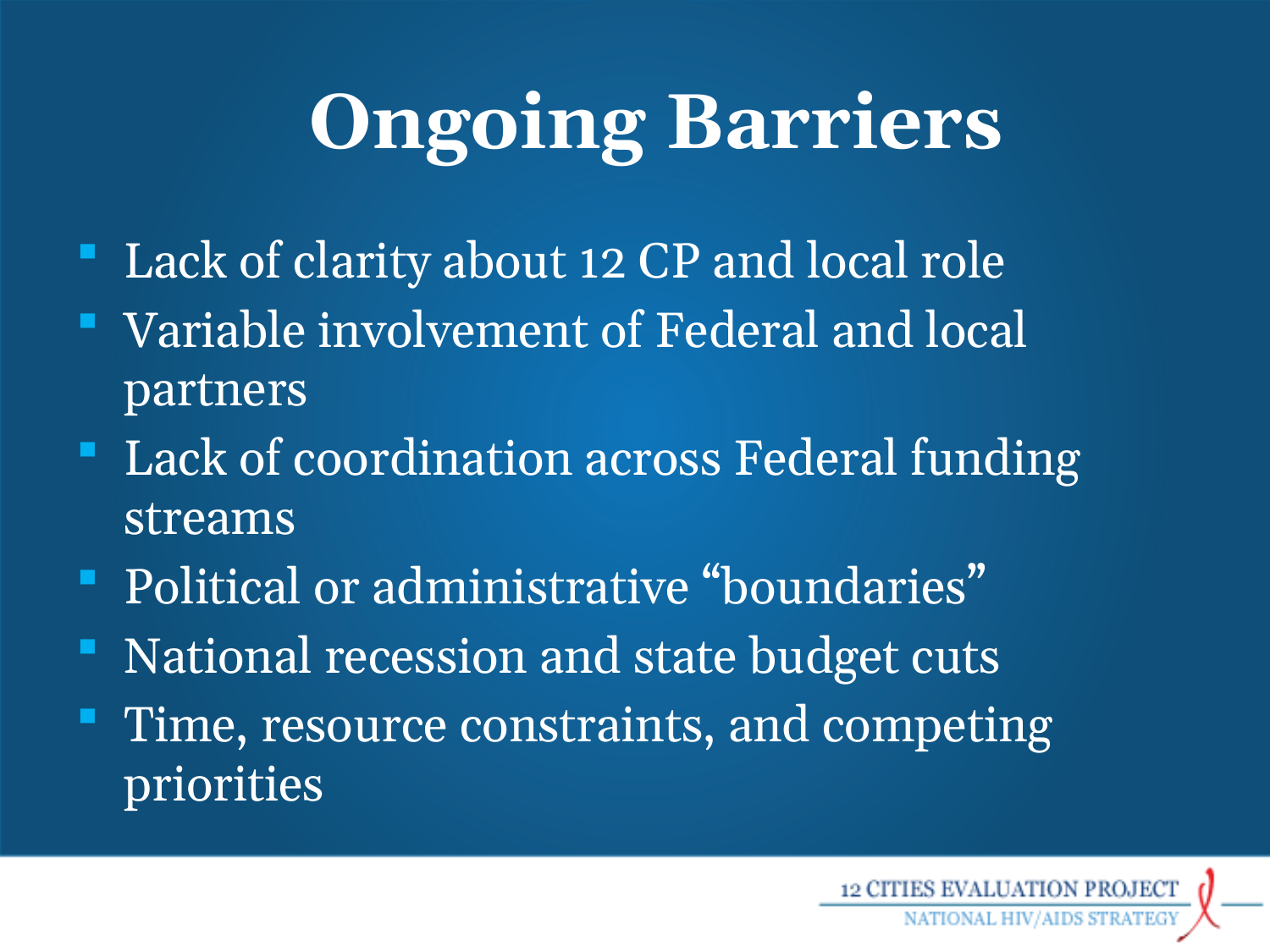

# Ongoing Barriers
Lack of clarity about 12 CP and local role
Variable involvement of Federal and local partners
Lack of coordination across Federal funding streams
Political or administrative “boundaries”
National recession and state budget cuts
Time, resource constraints, and competing priorities